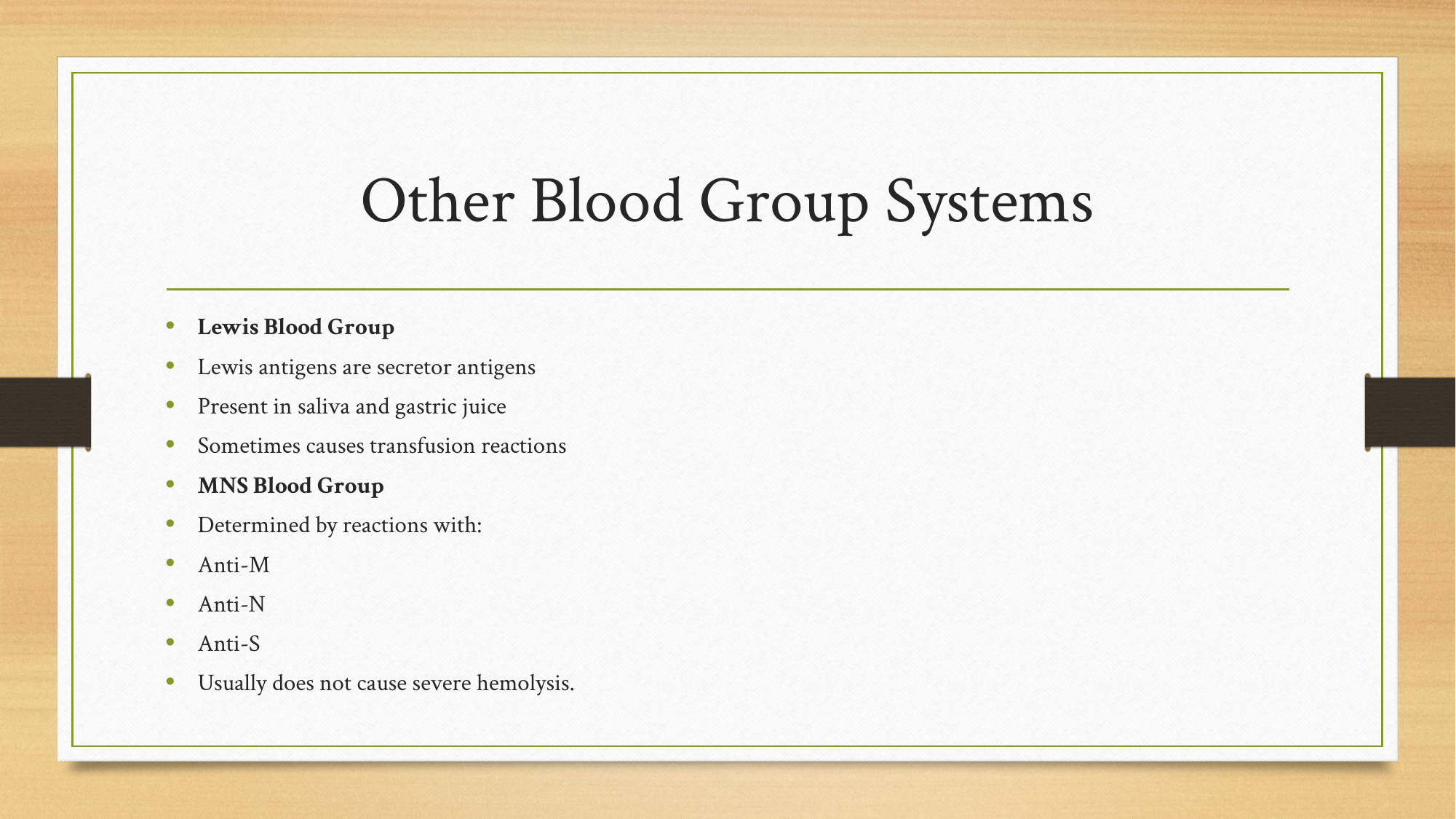

# Other Blood Group Systems
Lewis Blood Group
Lewis antigens are secretor antigens
Present in saliva and gastric juice
Sometimes causes transfusion reactions
MNS Blood Group
Determined by reactions with:
Anti-M
Anti-N
Anti-S
Usually does not cause severe hemolysis.